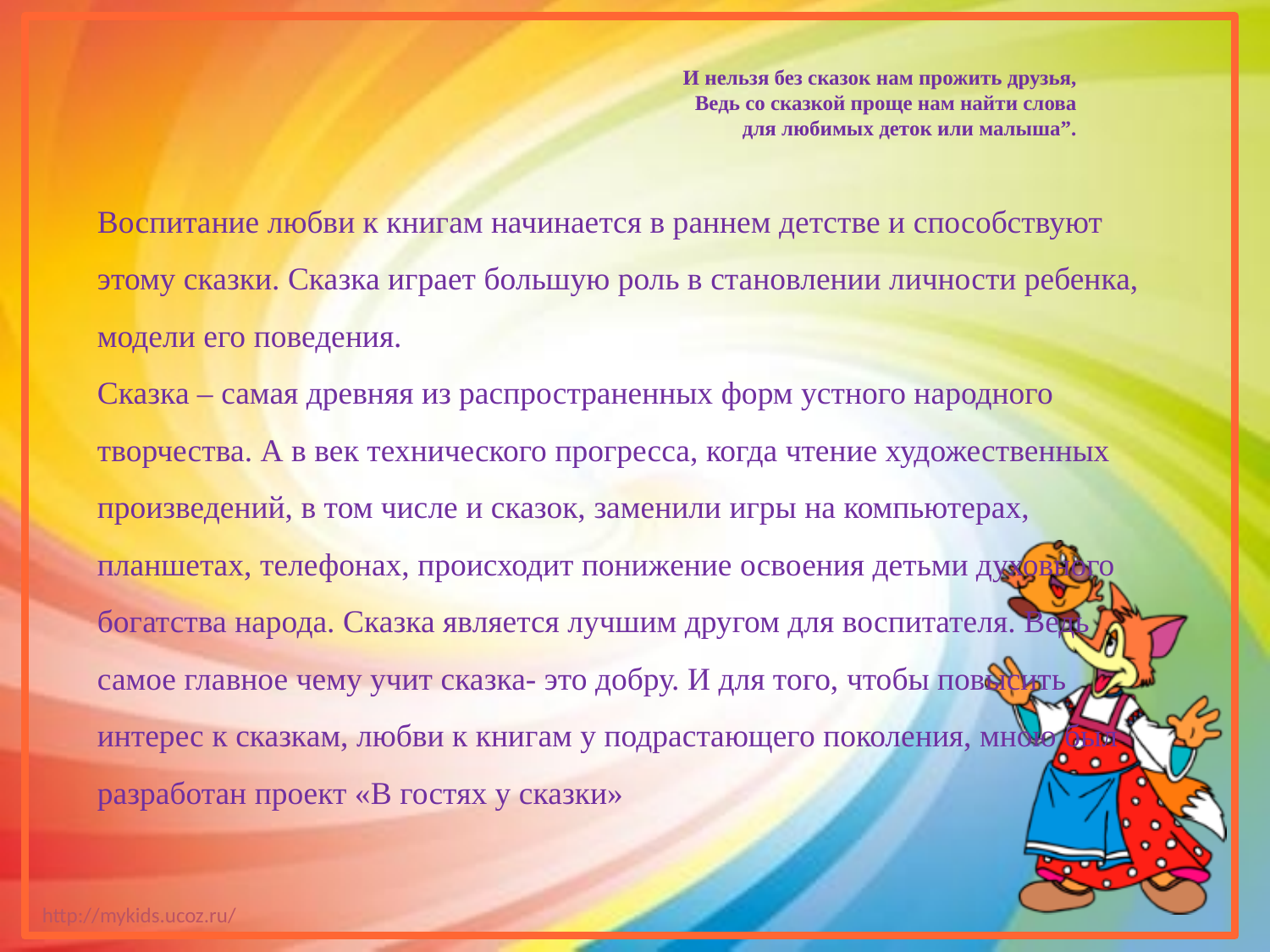

И нельзя без сказок нам прожить друзья,
Ведь со сказкой проще нам найти слова
для любимых деток или малыша”.
Воспитание любви к книгам начинается в раннем детстве и способствуют этому сказки. Сказка играет большую роль в становлении личности ребенка, модели его поведения.
Сказка – самая древняя из распространенных форм устного народного творчества. А в век технического прогресса, когда чтение художественных произведений, в том числе и сказок, заменили игры на компьютерах, планшетах, телефонах, происходит понижение освоения детьми духовного богатства народа. Сказка является лучшим другом для воспитателя. Ведь самое главное чему учит сказка- это добру. И для того, чтобы повысить интерес к сказкам, любви к книгам у подрастающего поколения, мною был разработан проект «В гостях у сказки»